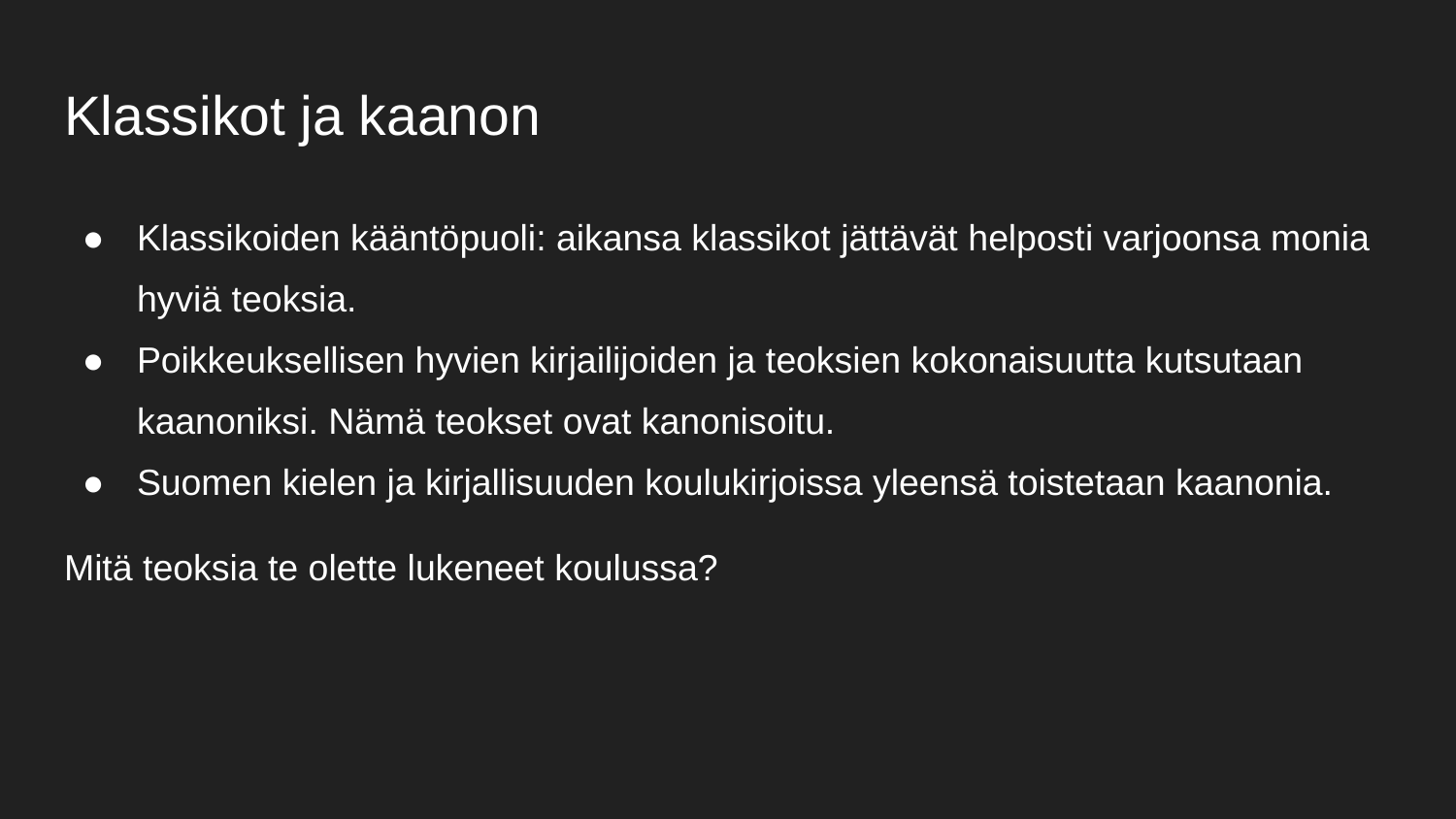

# Klassikot ja kaanon
Klassikoiden kääntöpuoli: aikansa klassikot jättävät helposti varjoonsa monia hyviä teoksia.
Poikkeuksellisen hyvien kirjailijoiden ja teoksien kokonaisuutta kutsutaan kaanoniksi. Nämä teokset ovat kanonisoitu.
Suomen kielen ja kirjallisuuden koulukirjoissa yleensä toistetaan kaanonia.
Mitä teoksia te olette lukeneet koulussa?